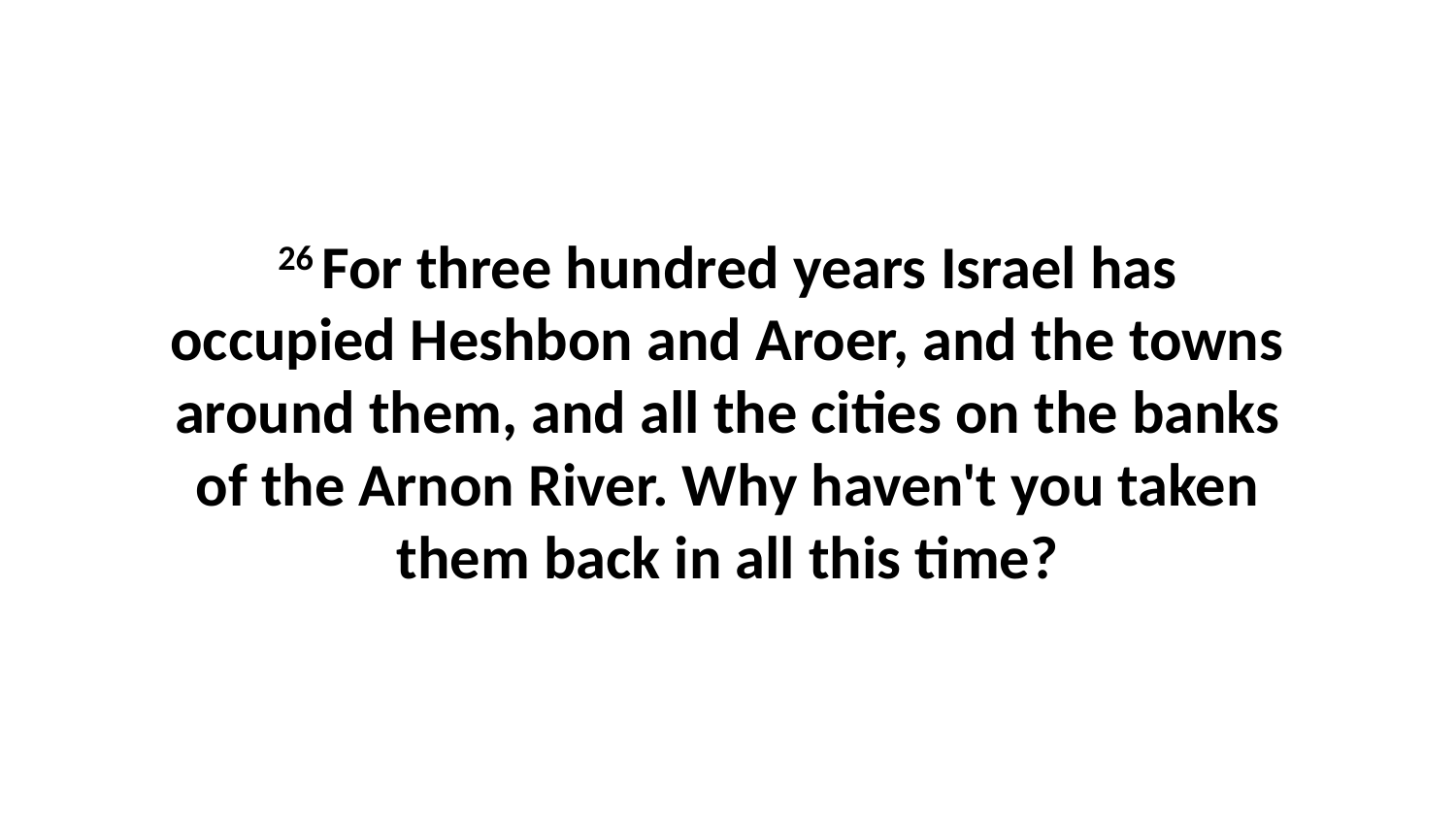

26 For three hundred years Israel has occupied Heshbon and Aroer, and the towns around them, and all the cities on the banks of the Arnon River. Why haven't you taken them back in all this time?